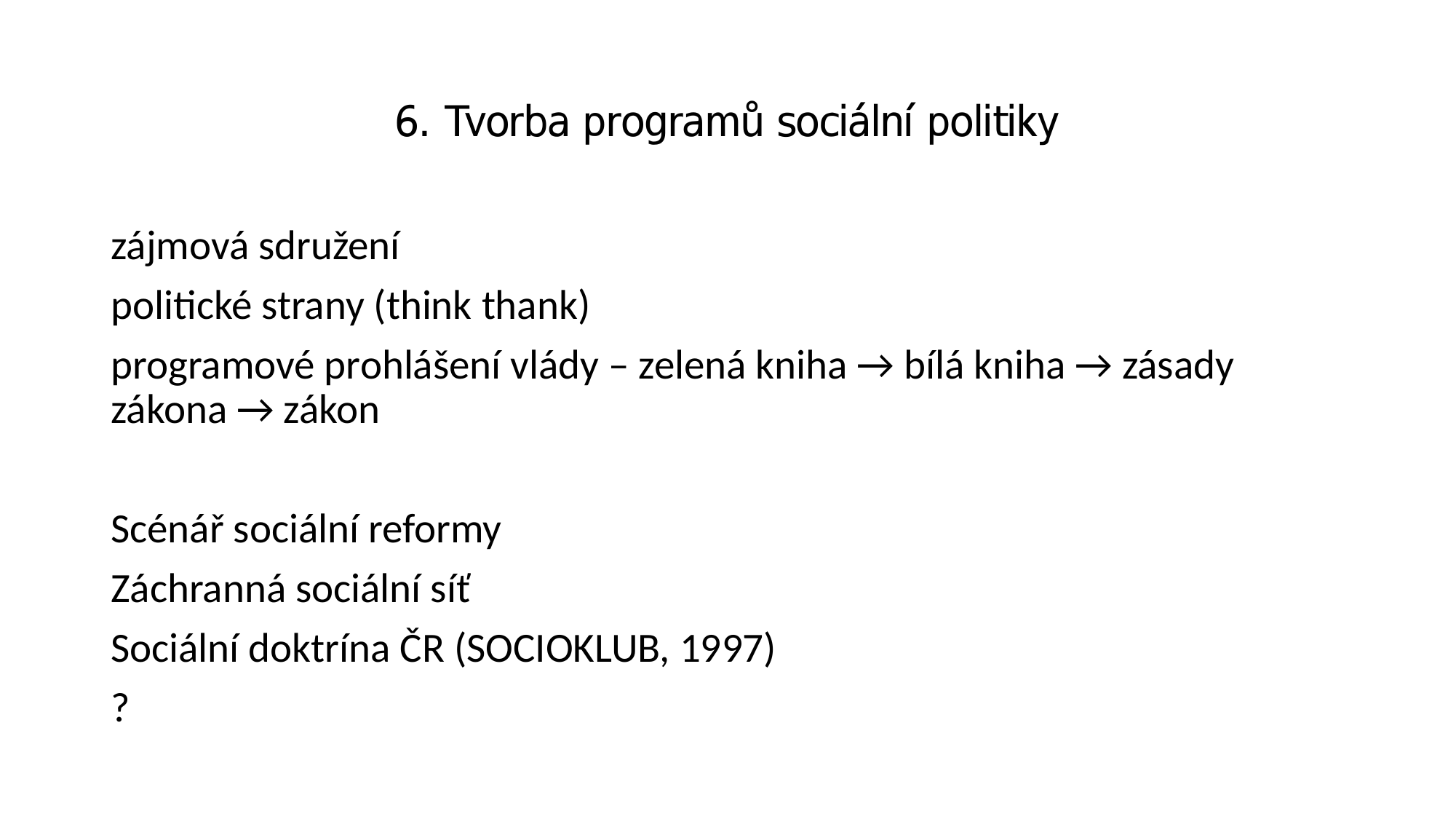

# 6. Tvorba programů sociální politiky
zájmová sdružení
politické strany (think thank)
programové prohlášení vlády – zelená kniha → bílá kniha → zásady zákona → zákon

Scénář sociální reformy
Záchranná sociální síť
Sociální doktrína ČR (SOCIOKLUB, 1997)
?